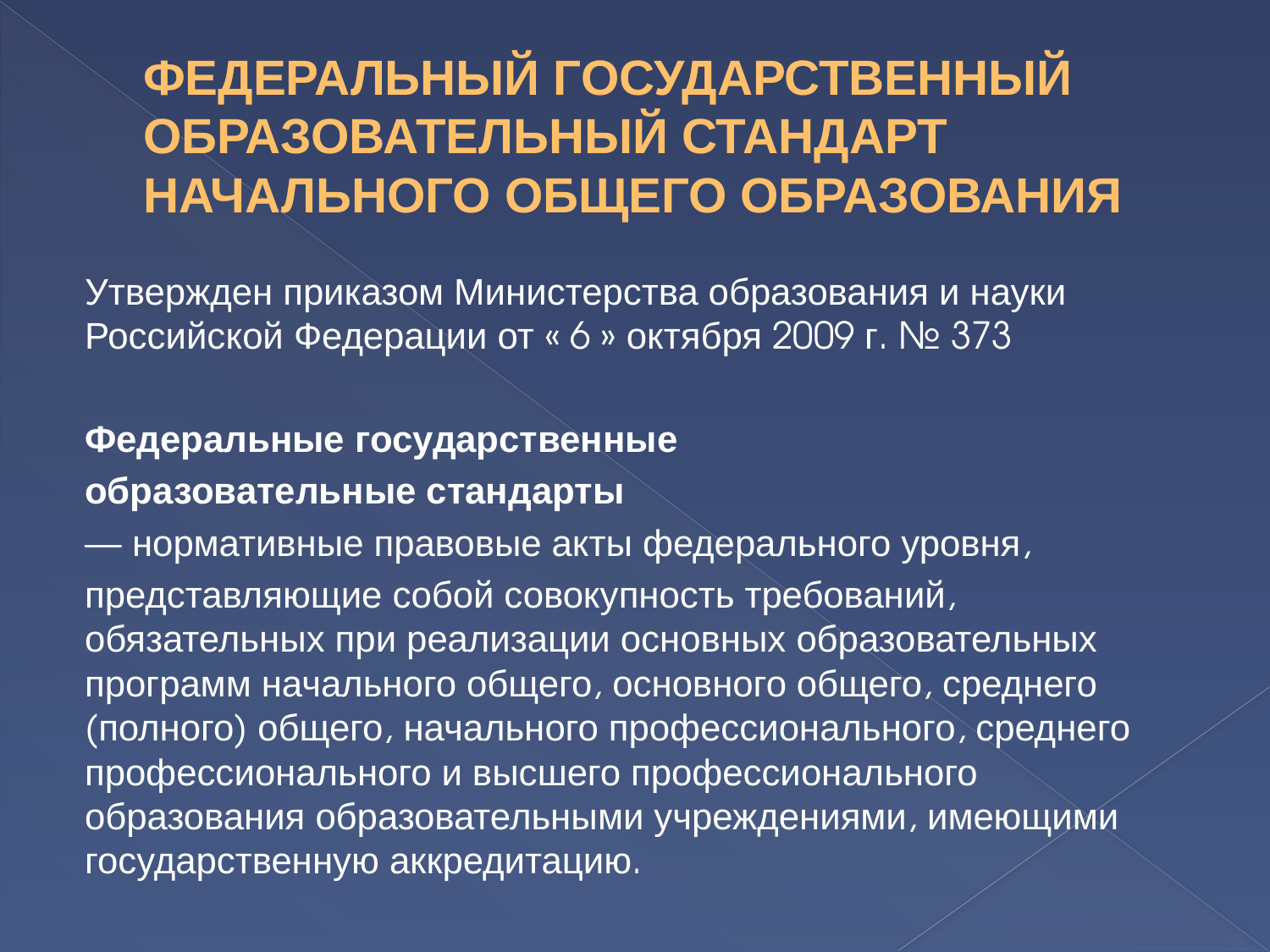

# ФЕДЕРАЛЬНЫЙ ГОСУДАРСТВЕННЫЙ ОБРАЗОВАТЕЛЬНЫЙ СТАНДАРТ НАЧАЛЬНОГО ОБЩЕГО ОБРАЗОВАНИЯ
Утвержден приказом Министерства образования и науки Российской Федерации от « 6 » октября 2009 г. № 373

Федеральные государственные
образовательные стандарты
— нормативные правовые акты федерального уровня,
представляющие собой совокупность требований, обязательных при реализации основных образовательных программ начального общего, основного общего, среднего (полного) общего, начального профессионального, среднего профессионального и высшего профессионального образования образовательными учреждениями, имеющими государственную аккредитацию.